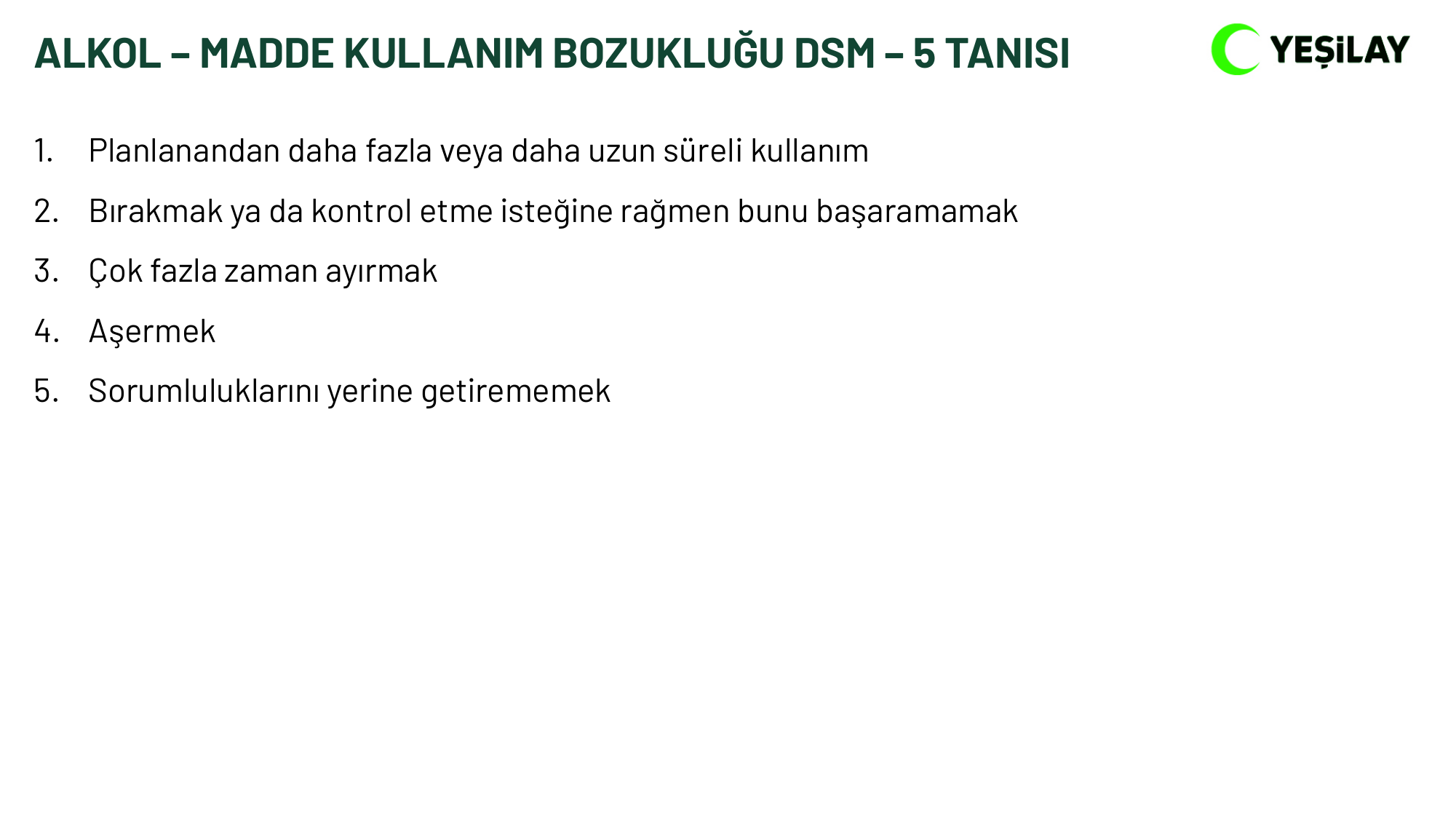

ALKOL – MADDE KULLANIM BOZUKLUĞU DSM – 5 TANISI
Planlanandan daha fazla veya daha uzun süreli kullanım
Bırakmak ya da kontrol etme isteğine rağmen bunu başaramamak
Çok fazla zaman ayırmak
Aşermek
Sorumluluklarını yerine getirememek